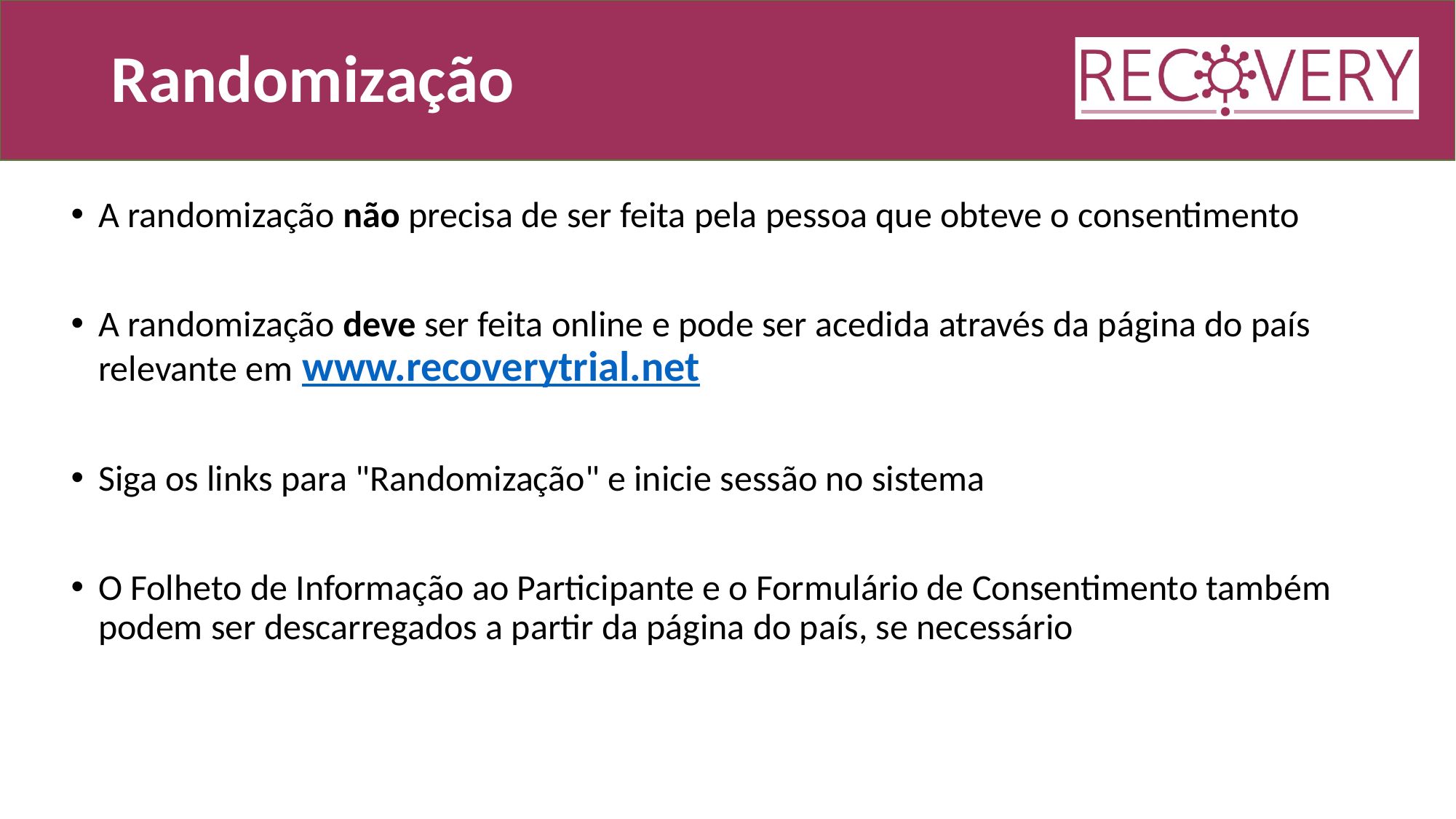

# Randomização
A randomização não precisa de ser feita pela pessoa que obteve o consentimento

A randomização deve ser feita online e pode ser acedida através da página do país relevante em www.recoverytrial.net

Siga os links para "Randomização" e inicie sessão no sistema

O Folheto de Informação ao Participante e o Formulário de Consentimento também podem ser descarregados a partir da página do país, se necessário